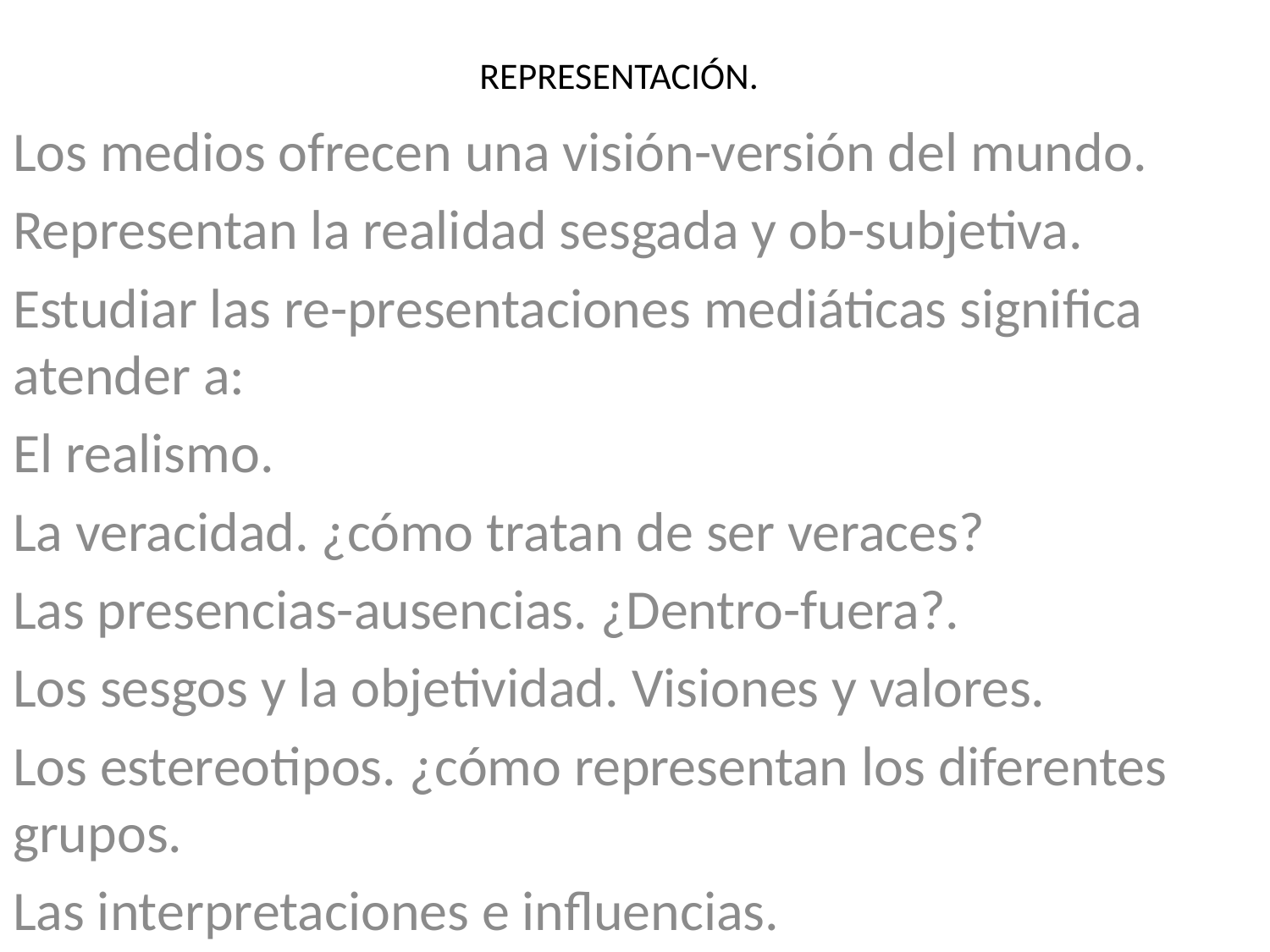

# REPRESENTACIÓN.
Los medios ofrecen una visión-versión del mundo.
Representan la realidad sesgada y ob-subjetiva.
Estudiar las re-presentaciones mediáticas significa atender a:
El realismo.
La veracidad. ¿cómo tratan de ser veraces?
Las presencias-ausencias. ¿Dentro-fuera?.
Los sesgos y la objetividad. Visiones y valores.
Los estereotipos. ¿cómo representan los diferentes grupos.
Las interpretaciones e influencias.